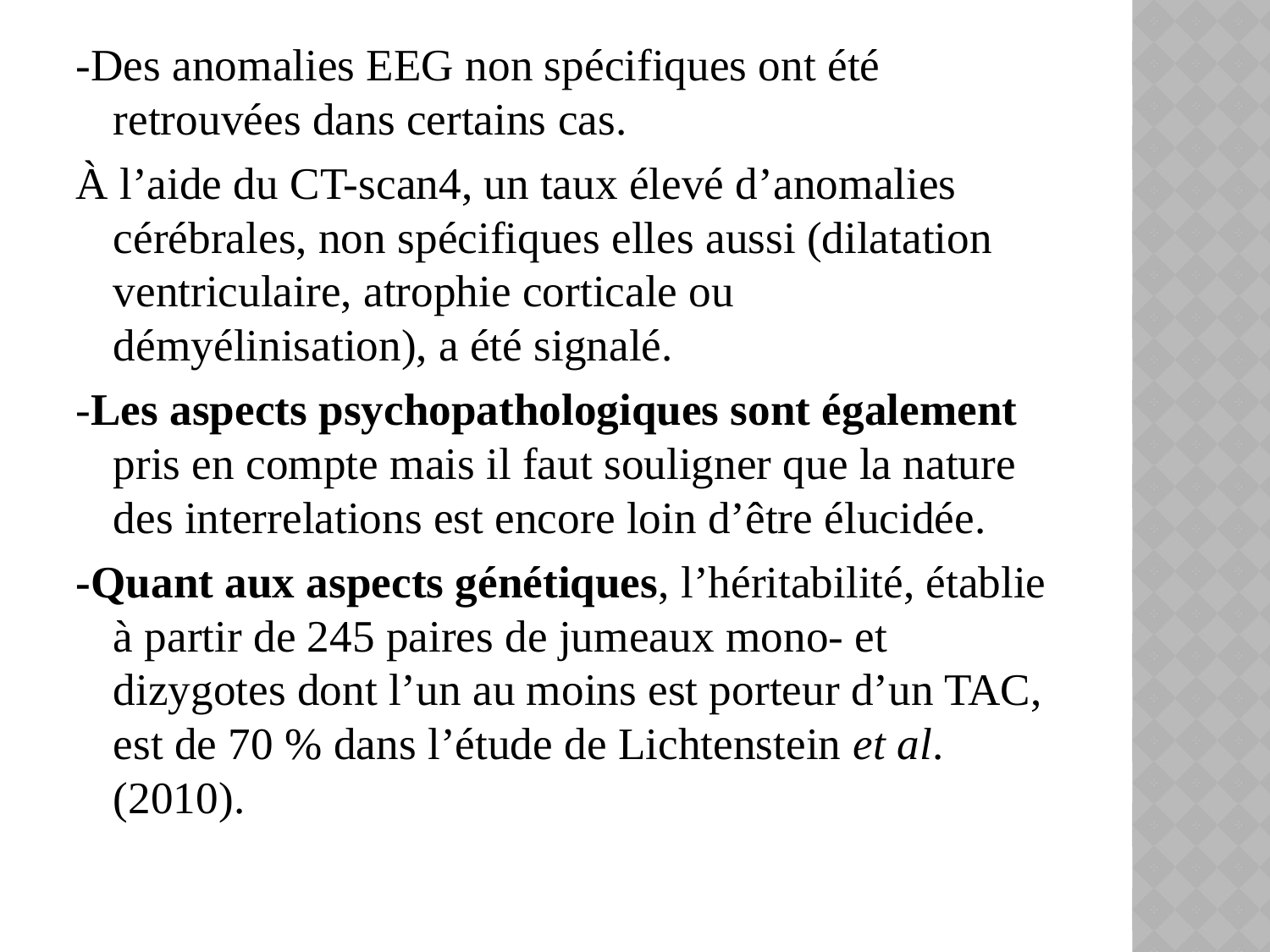

-Des anomalies EEG non spécifiques ont été retrouvées dans certains cas.
À l’aide du CT-scan4, un taux élevé d’anomalies cérébrales, non spécifiques elles aussi (dilatation ventriculaire, atrophie corticale ou démyélinisation), a été signalé.
-Les aspects psychopathologiques sont également pris en compte mais il faut souligner que la nature des interrelations est encore loin d’être élucidée.
-Quant aux aspects génétiques, l’héritabilité, établie à partir de 245 paires de jumeaux mono- et dizygotes dont l’un au moins est porteur d’un TAC, est de 70 % dans l’étude de Lichtenstein et al. (2010).